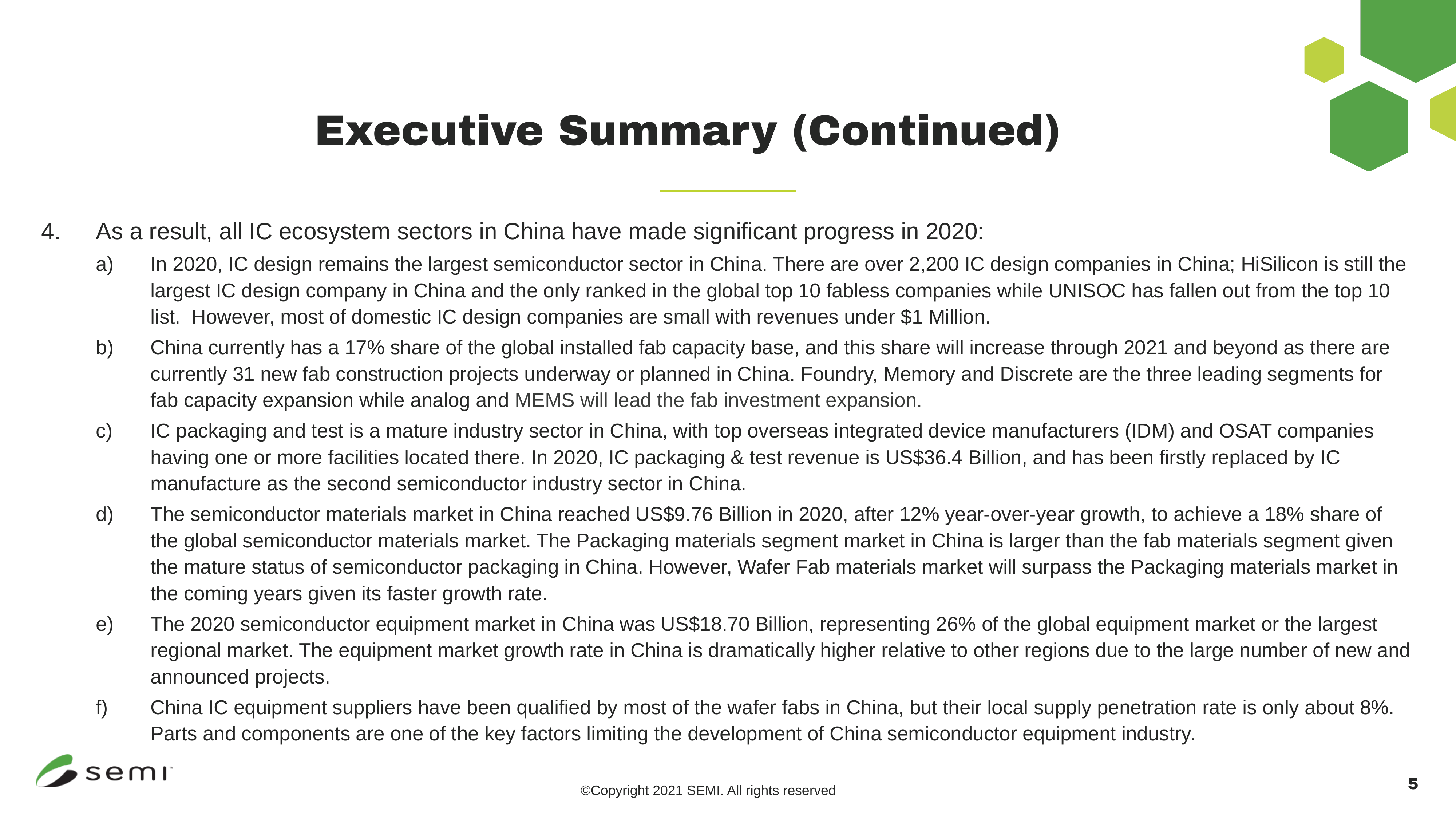

Executive Summary (Continued)
As a result, all IC ecosystem sectors in China have made significant progress in 2020:
In 2020, IC design remains the largest semiconductor sector in China. There are over 2,200 IC design companies in China; HiSilicon is still the largest IC design company in China and the only ranked in the global top 10 fabless companies while UNISOC has fallen out from the top 10  list.  However, most of domestic IC design companies are small with revenues under $1 Million.
China currently has a 17% share of the global installed fab capacity base, and this share will increase through 2021 and beyond as there are currently 31 new fab construction projects underway or planned in China. Foundry, Memory and Discrete are the three leading segments for fab capacity expansion while analog and MEMS will lead the fab investment expansion.
IC packaging and test is a mature industry sector in China, with top overseas integrated device manufacturers (IDM) and OSAT companies having one or more facilities located there. In 2020, IC packaging & test revenue is US$36.4 Billion, and has been firstly replaced by IC manufacture as the second semiconductor industry sector in China.
The semiconductor materials market in China reached US$9.76 Billion in 2020, after 12% year-over-year growth, to achieve a 18% share of the global semiconductor materials market. The Packaging materials segment market in China is larger than the fab materials segment given the mature status of semiconductor packaging in China. However, Wafer Fab materials market will surpass the Packaging materials market in the coming years given its faster growth rate.
The 2020 semiconductor equipment market in China was US$18.70 Billion, representing 26% of the global equipment market or the largest regional market. The equipment market growth rate in China is dramatically higher relative to other regions due to the large number of new and announced projects.
China IC equipment suppliers have been qualified by most of the wafer fabs in China, but their local supply penetration rate is only about 8%. Parts and components are one of the key factors limiting the development of China semiconductor equipment industry.